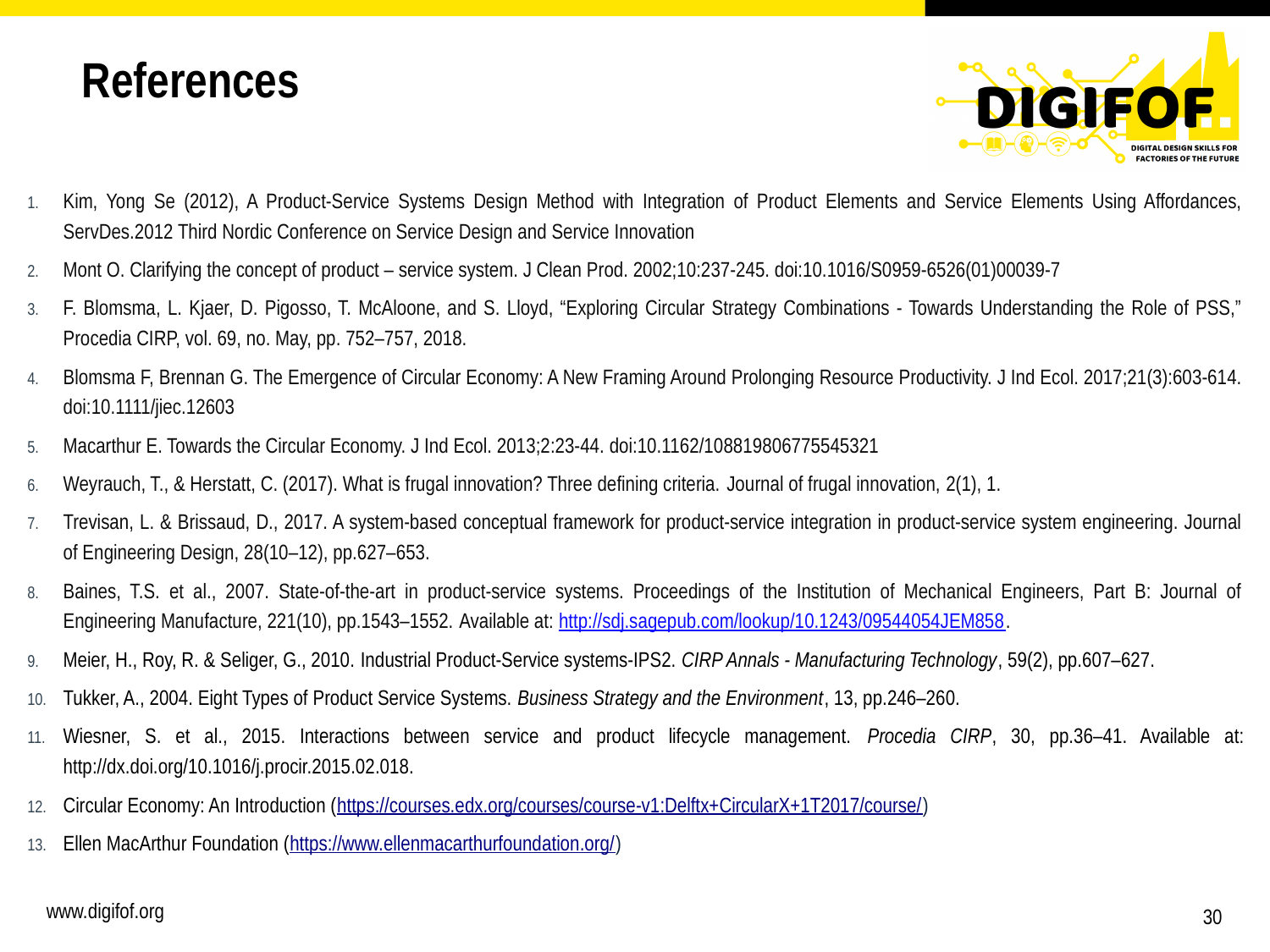

References
Kim, Yong Se (2012), A Product-Service Systems Design Method with Integration of Product Elements and Service Elements Using Affordances, ServDes.2012 Third Nordic Conference on Service Design and Service Innovation
Mont O. Clarifying the concept of product – service system. J Clean Prod. 2002;10:237-245. doi:10.1016/S0959-6526(01)00039-7
F. Blomsma, L. Kjaer, D. Pigosso, T. McAloone, and S. Lloyd, “Exploring Circular Strategy Combinations - Towards Understanding the Role of PSS,” Procedia CIRP, vol. 69, no. May, pp. 752–757, 2018.
Blomsma F, Brennan G. The Emergence of Circular Economy: A New Framing Around Prolonging Resource Productivity. J Ind Ecol. 2017;21(3):603-614. doi:10.1111/jiec.12603
Macarthur E. Towards the Circular Economy. J Ind Ecol. 2013;2:23-44. doi:10.1162/108819806775545321
Weyrauch, T., & Herstatt, C. (2017). What is frugal innovation? Three defining criteria. Journal of frugal innovation, 2(1), 1.
Trevisan, L. & Brissaud, D., 2017. A system-based conceptual framework for product-service integration in product-service system engineering. Journal of Engineering Design, 28(10–12), pp.627–653.
Baines, T.S. et al., 2007. State-of-the-art in product-service systems. Proceedings of the Institution of Mechanical Engineers, Part B: Journal of Engineering Manufacture, 221(10), pp.1543–1552. Available at: http://sdj.sagepub.com/lookup/10.1243/09544054JEM858.
Meier, H., Roy, R. & Seliger, G., 2010. Industrial Product-Service systems-IPS2. CIRP Annals - Manufacturing Technology, 59(2), pp.607–627.
Tukker, A., 2004. Eight Types of Product Service Systems. Business Strategy and the Environment, 13, pp.246–260.
Wiesner, S. et al., 2015. Interactions between service and product lifecycle management. Procedia CIRP, 30, pp.36–41. Available at: http://dx.doi.org/10.1016/j.procir.2015.02.018.
Circular Economy: An Introduction (https://courses.edx.org/courses/course-v1:Delftx+CircularX+1T2017/course/)
Ellen MacArthur Foundation (https://www.ellenmacarthurfoundation.org/)

30